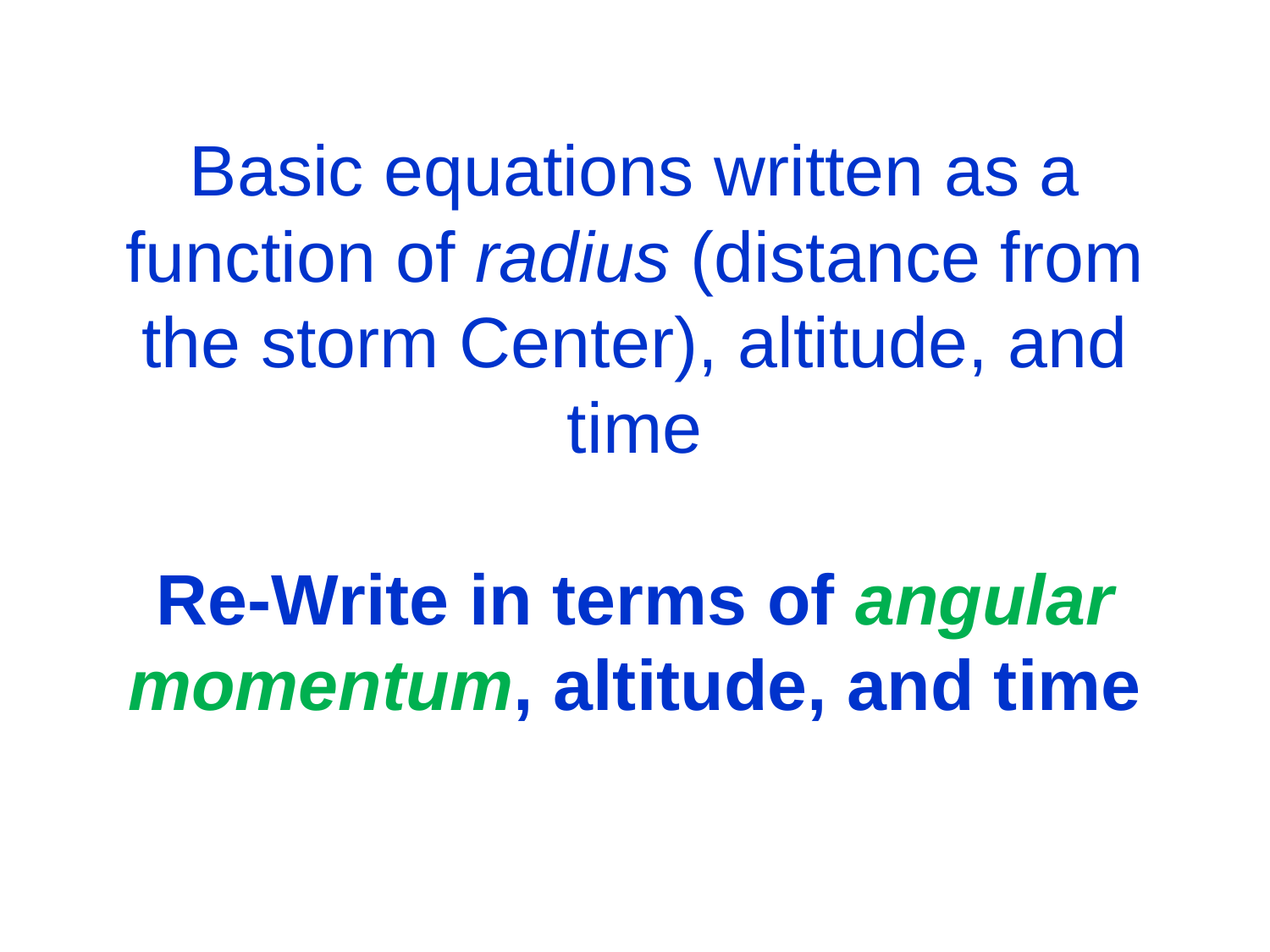

# Basic equations written as a function of radius (distance from the storm Center), altitude, and time Re-Write in terms of angular momentum, altitude, and time